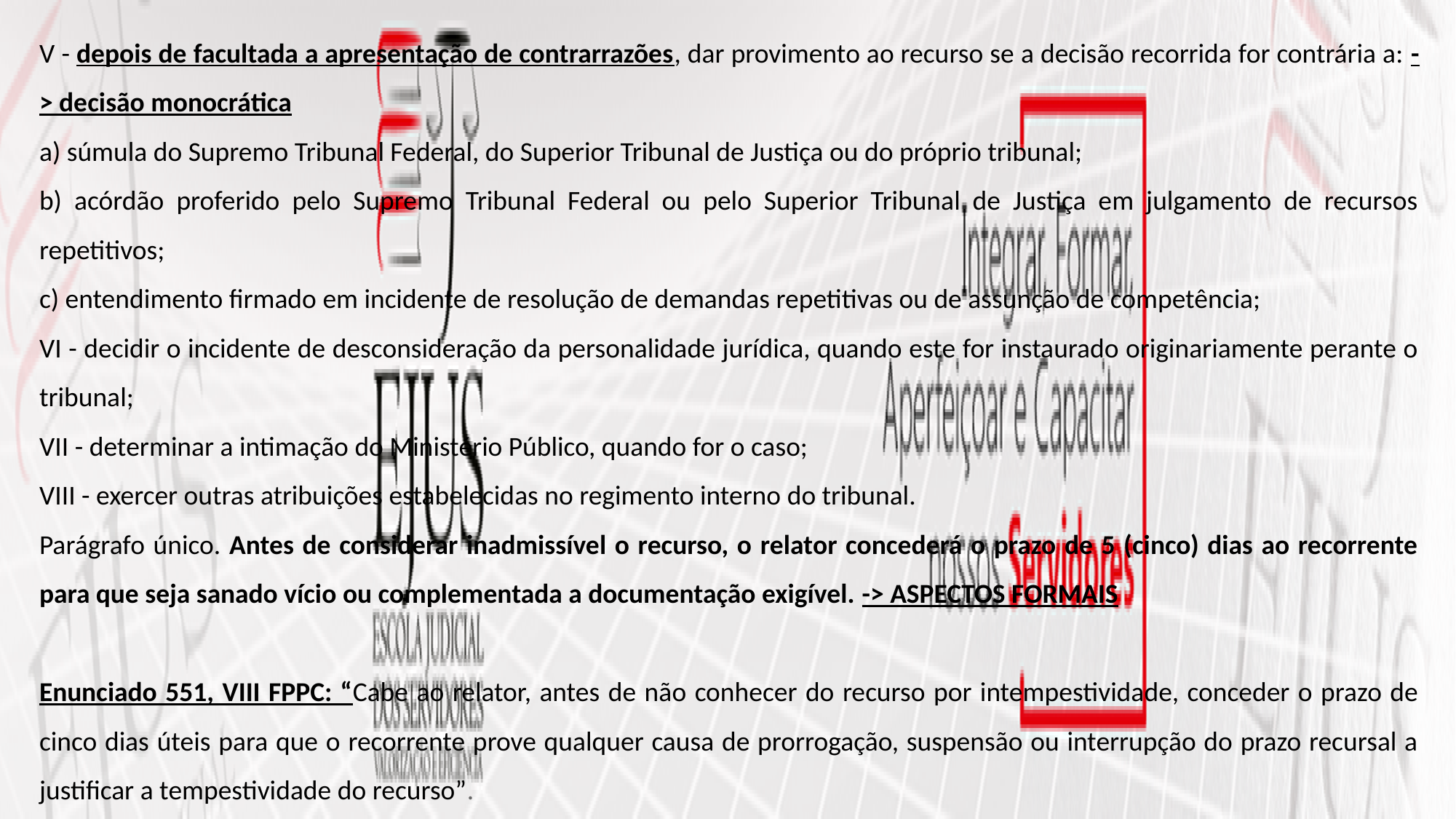

V - depois de facultada a apresentação de contrarrazões, dar provimento ao recurso se a decisão recorrida for contrária a: -> decisão monocrática
a) súmula do Supremo Tribunal Federal, do Superior Tribunal de Justiça ou do próprio tribunal;
b) acórdão proferido pelo Supremo Tribunal Federal ou pelo Superior Tribunal de Justiça em julgamento de recursos repetitivos;
c) entendimento firmado em incidente de resolução de demandas repetitivas ou de assunção de competência;
VI - decidir o incidente de desconsideração da personalidade jurídica, quando este for instaurado originariamente perante o tribunal;
VII - determinar a intimação do Ministério Público, quando for o caso;
VIII - exercer outras atribuições estabelecidas no regimento interno do tribunal.
Parágrafo único. Antes de considerar inadmissível o recurso, o relator concederá o prazo de 5 (cinco) dias ao recorrente para que seja sanado vício ou complementada a documentação exigível. -> ASPECTOS FORMAIS

Enunciado 551, VIII FPPC: “Cabe ao relator, antes de não conhecer do recurso por intempestividade, conceder o prazo de cinco dias úteis para que o recorrente prove qualquer causa de prorrogação, suspensão ou interrupção do prazo recursal a justificar a tempestividade do recurso”.